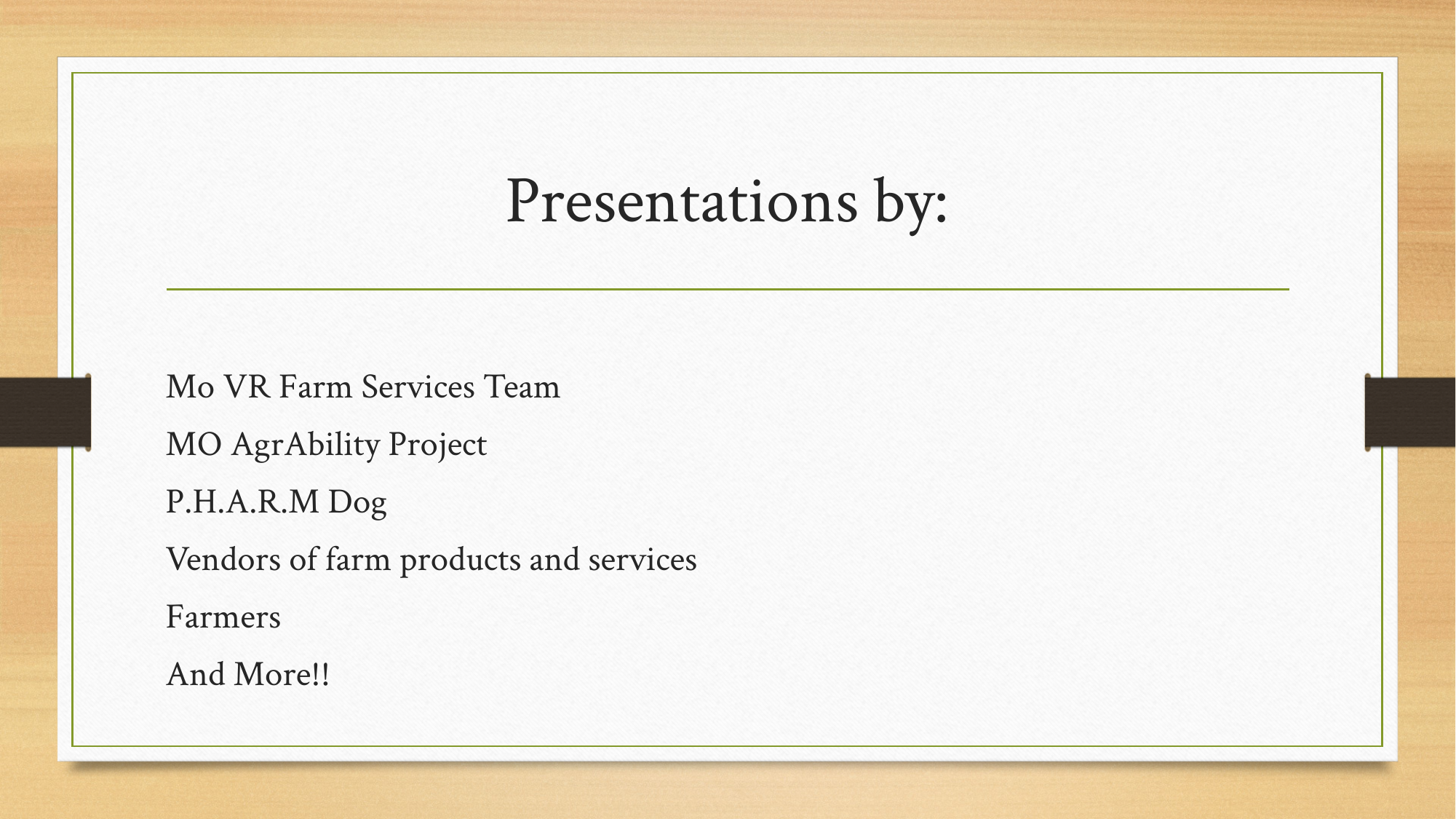

# Presentations by:

Mo VR Farm Services Team
MO AgrAbility Project
P.H.A.R.M Dog
Vendors of farm products and services
Farmers
And More!!